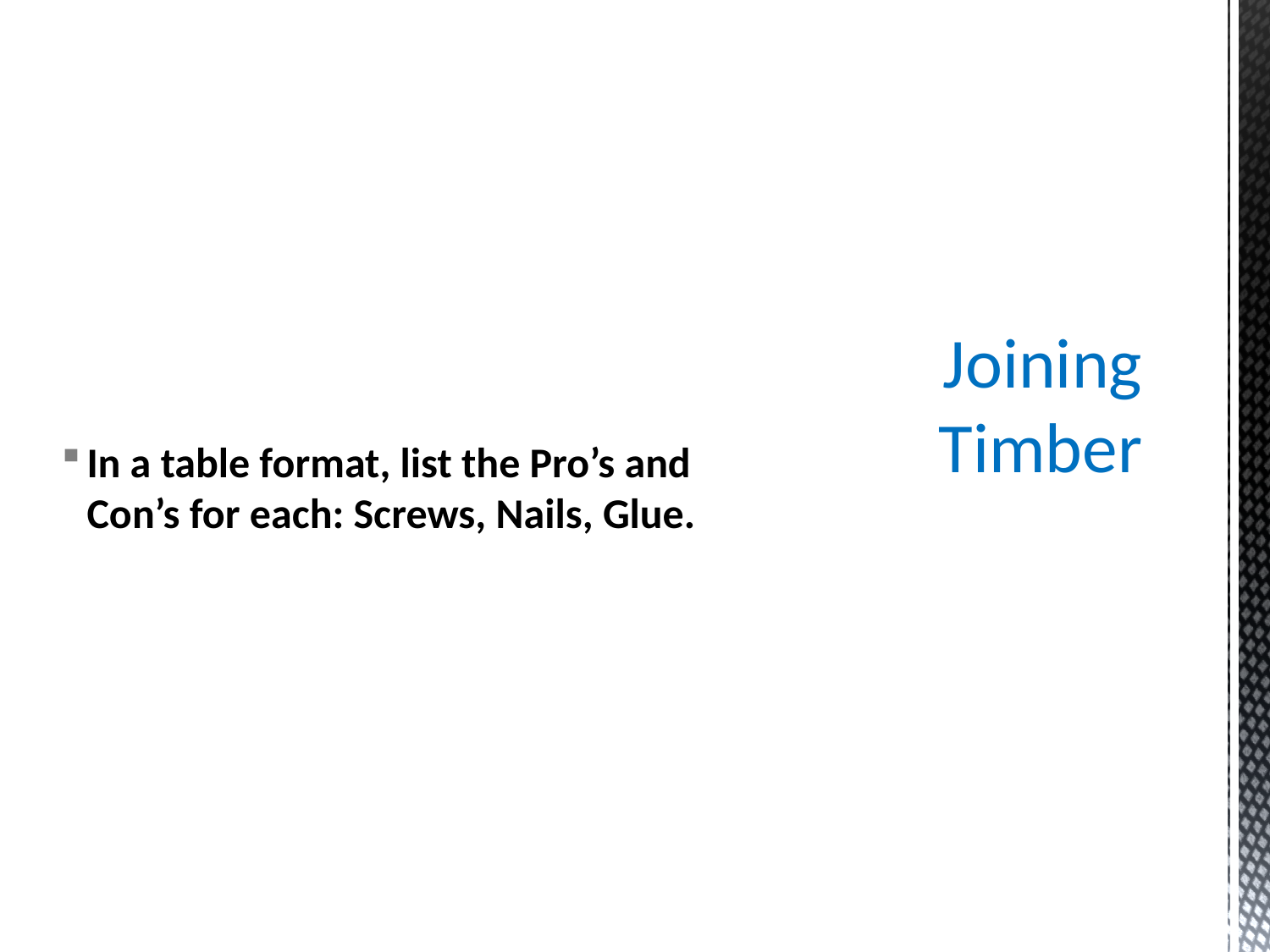

In a table format, list the Pro’s and Con’s for each: Screws, Nails, Glue.
# Joining Timber